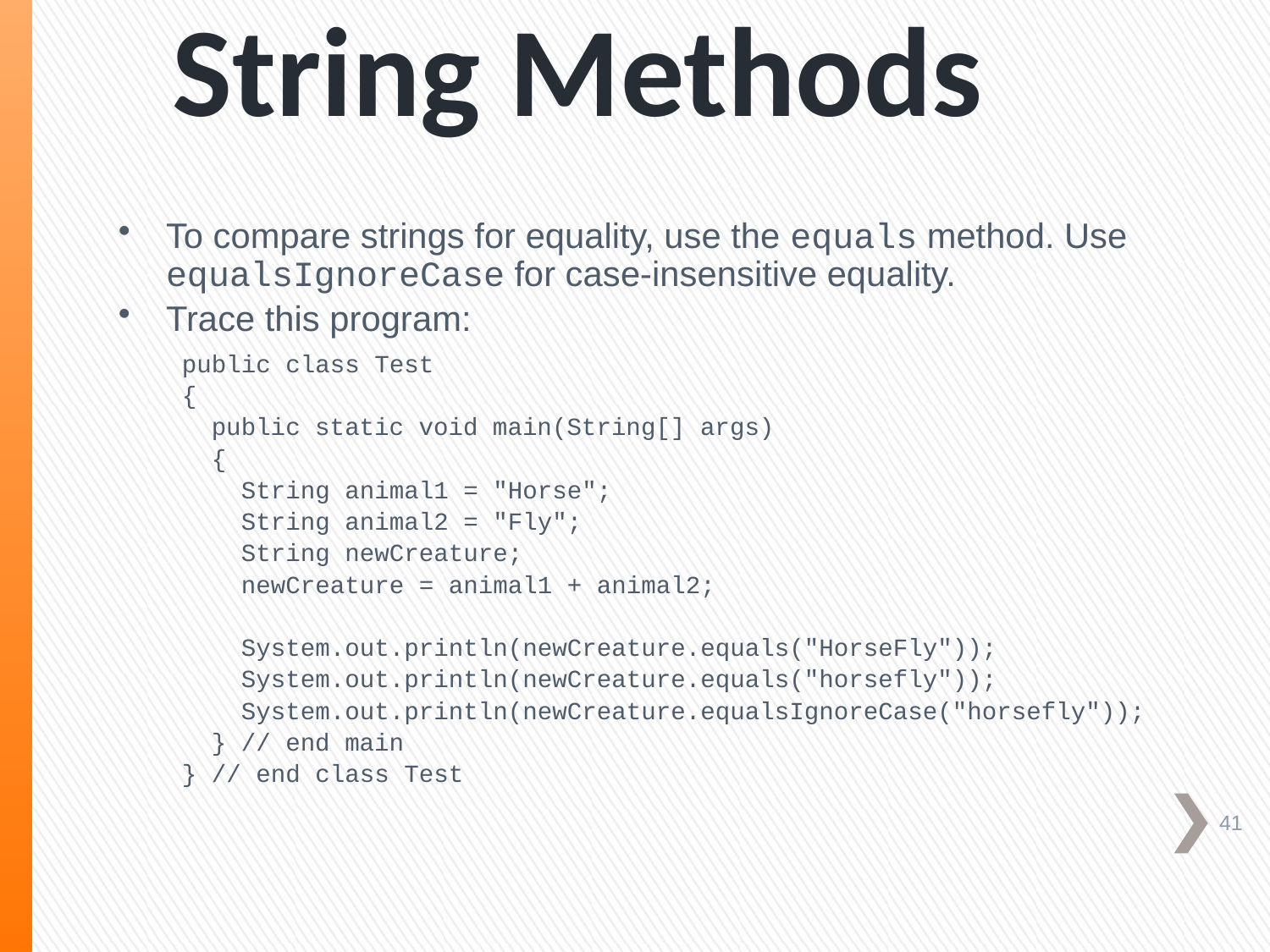

# String Methods
To compare strings for equality, use the equals method. Use equalsIgnoreCase for case-insensitive equality.
Trace this program:
public class Test
{
  public static void main(String[] args)
  {
    String animal1 = "Horse";
    String animal2 = "Fly";
    String newCreature;
    newCreature = animal1 + animal2;

    System.out.println(newCreature.equals("HorseFly"));
    System.out.println(newCreature.equals("horsefly"));
    System.out.println(newCreature.equalsIgnoreCase("horsefly"));
  } // end main
} // end class Test

41